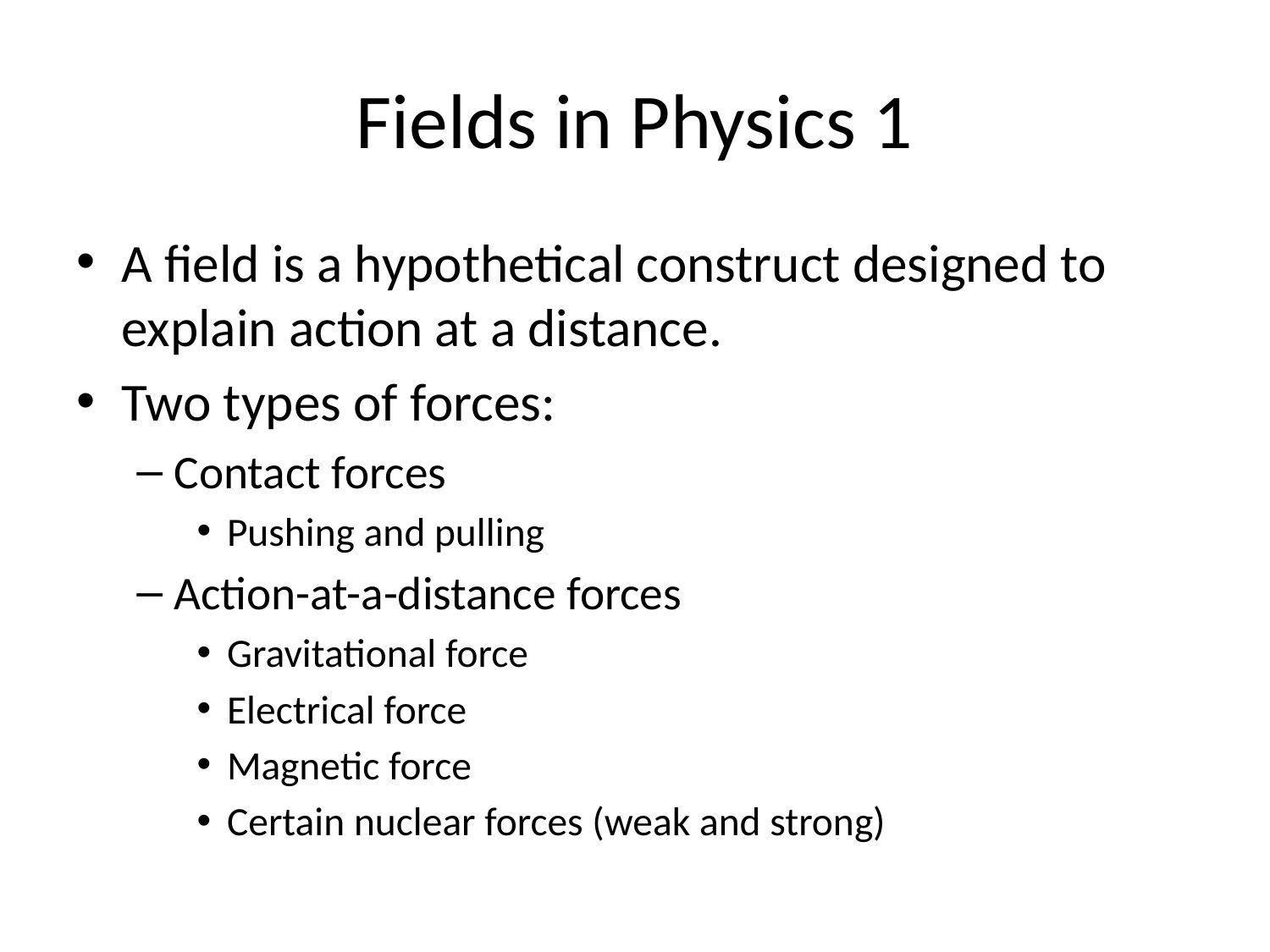

# Fields in Physics 1
A field is a hypothetical construct designed to explain action at a distance.
Two types of forces:
Contact forces
Pushing and pulling
Action-at-a-distance forces
Gravitational force
Electrical force
Magnetic force
Certain nuclear forces (weak and strong)